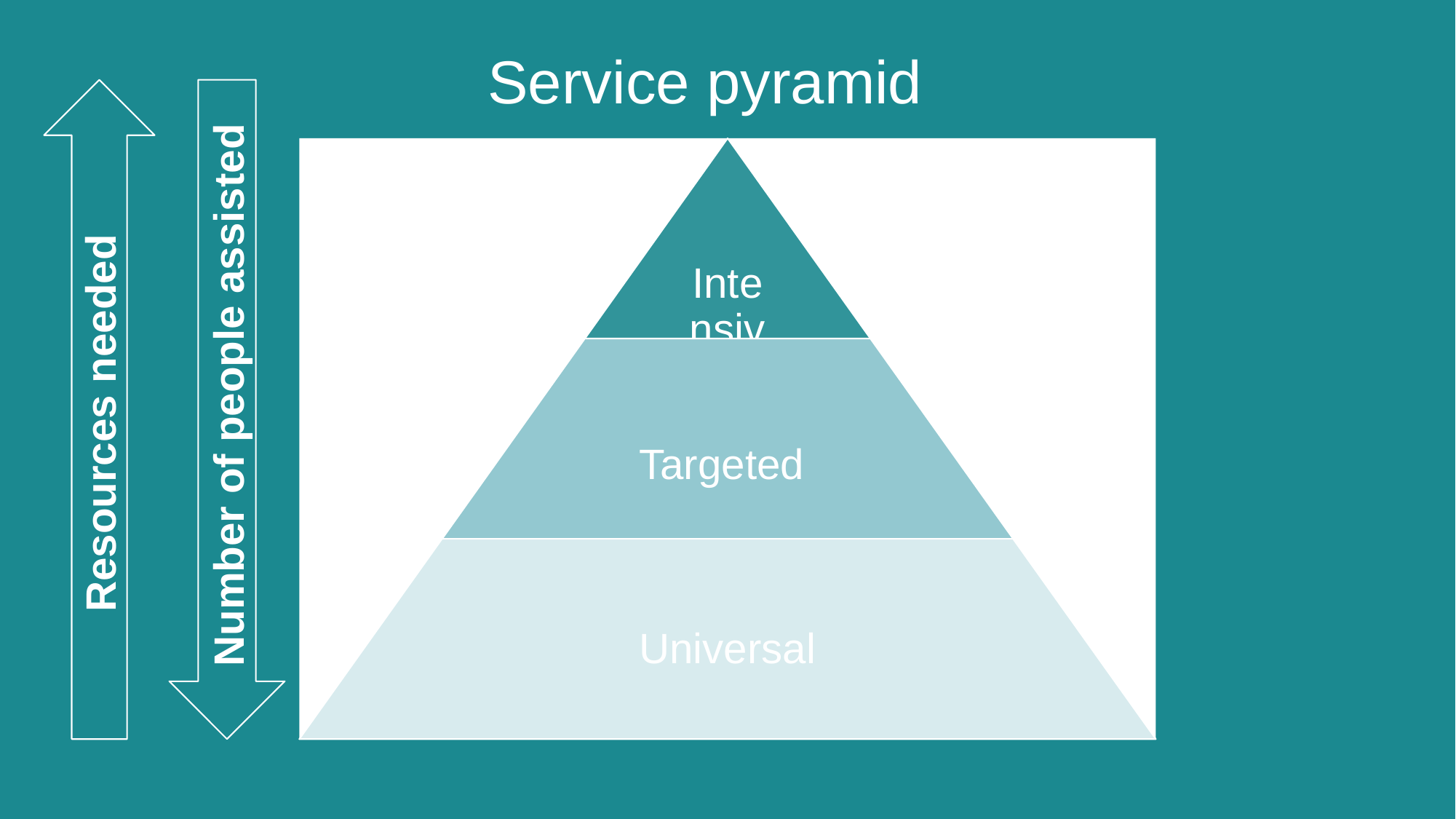

Service pyramid
Resources needed
Number of people assisted

Intensive

Targeted
Universal